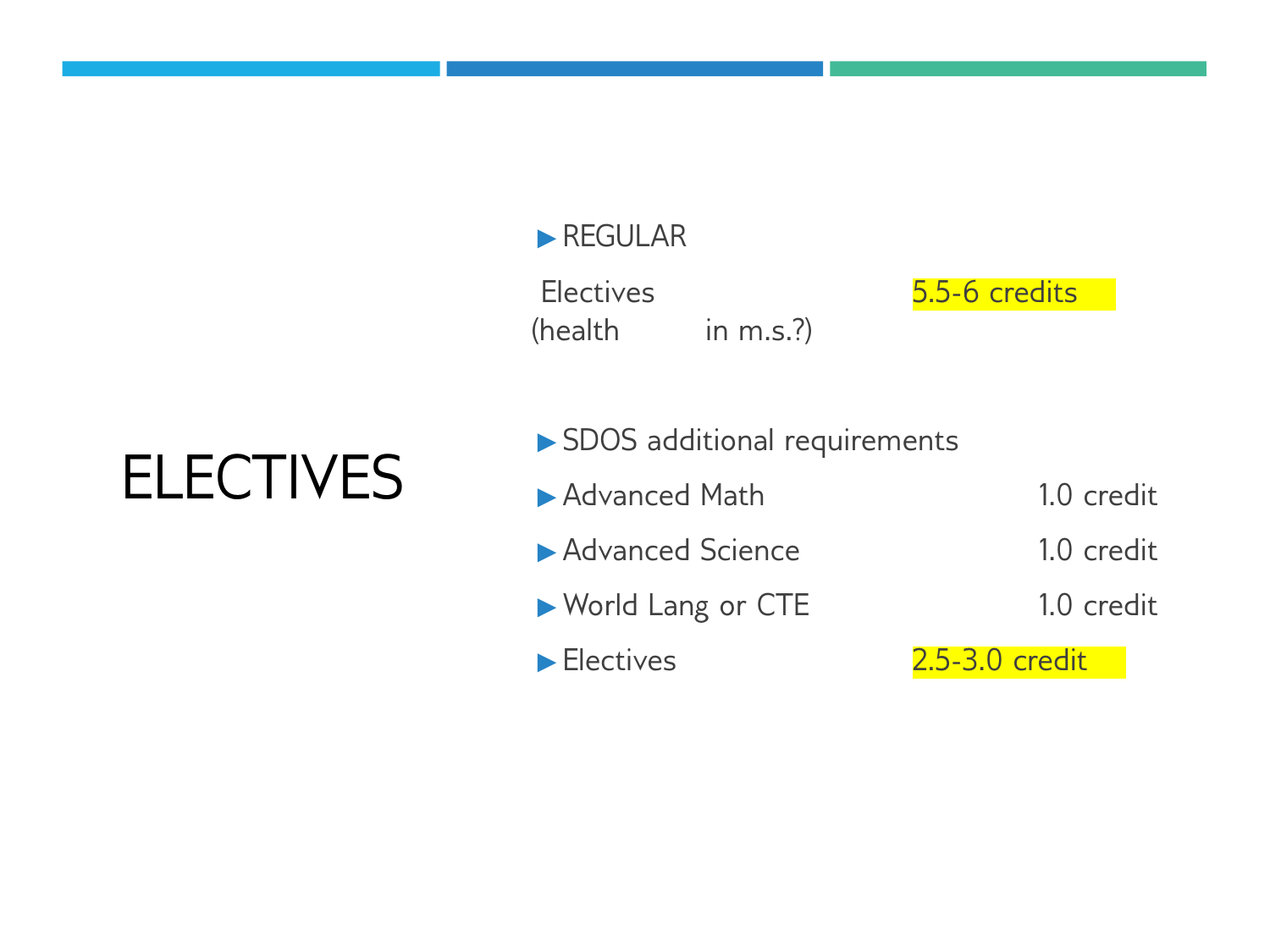

REGULAR
 Electives             		5.5-6 credits     (health         in m.s.?)

SDOS additional requirements
Advanced Math			1.0 credit
Advanced Science		1.0 credit
World Lang or CTE		1.0 credit
Electives             	2.5-3.0 credit

# ELECTIVES